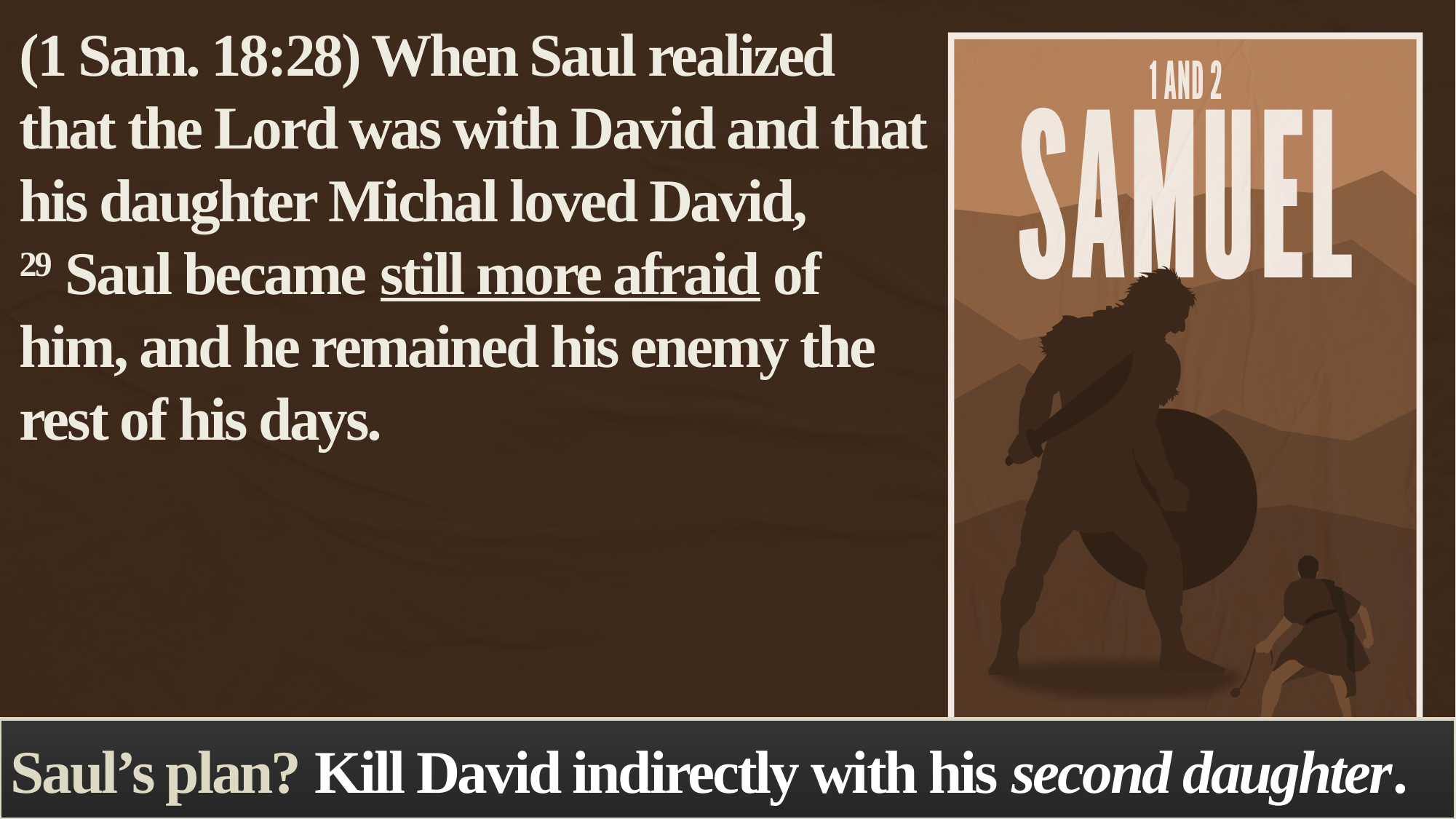

(1 Sam. 18:28) When Saul realized that the Lord was with David and that his daughter Michal loved David,
29 Saul became still more afraid of him, and he remained his enemy the rest of his days.
Saul’s plan? Kill David indirectly with his second daughter.